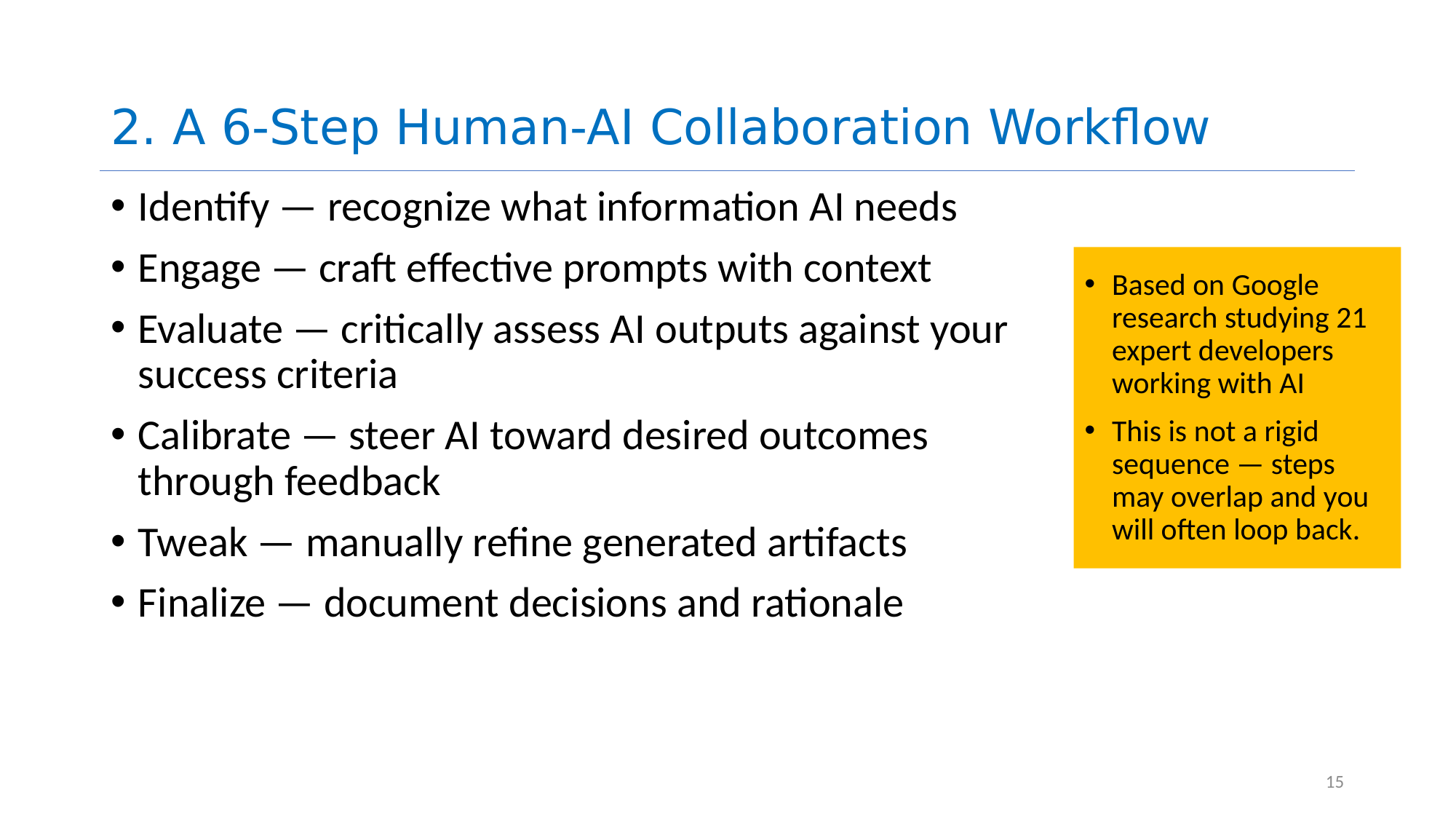

# 2. A 6-Step Human-AI Collaboration Workflow
Identify — recognize what information AI needs
Engage — craft effective prompts with context
Evaluate — critically assess AI outputs against your success criteria
Calibrate — steer AI toward desired outcomes through feedback
Tweak — manually refine generated artifacts
Finalize — document decisions and rationale

Based on Google research studying 21 expert developers working with AI
This is not a rigid sequence — steps may overlap and you will often loop back.
15